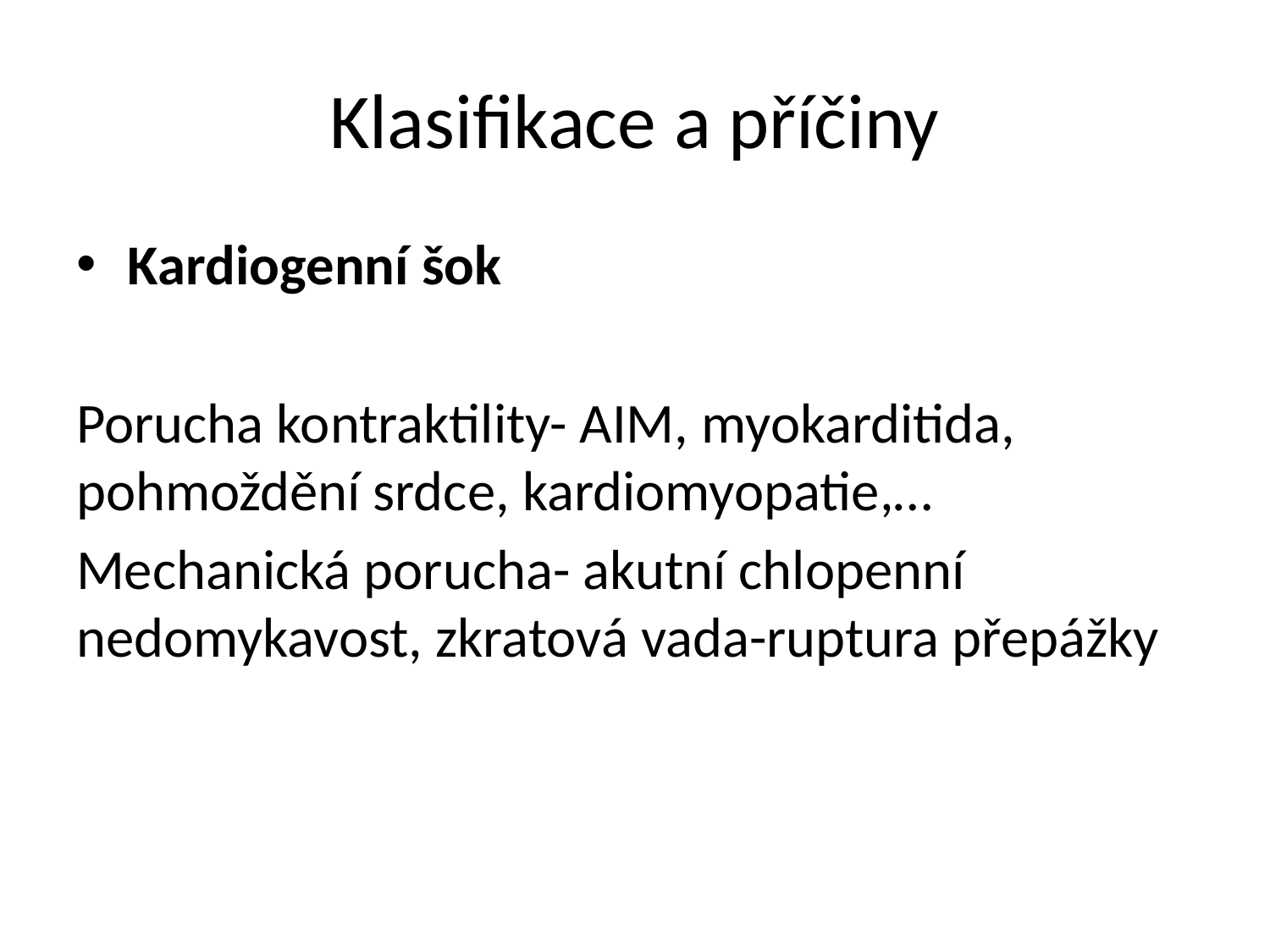

# Klasifikace a příčiny
Kardiogenní šok

Porucha kontraktility- AIM, myokarditida, pohmoždění srdce, kardiomyopatie,…
Mechanická porucha- akutní chlopenní nedomykavost, zkratová vada-ruptura přepážky